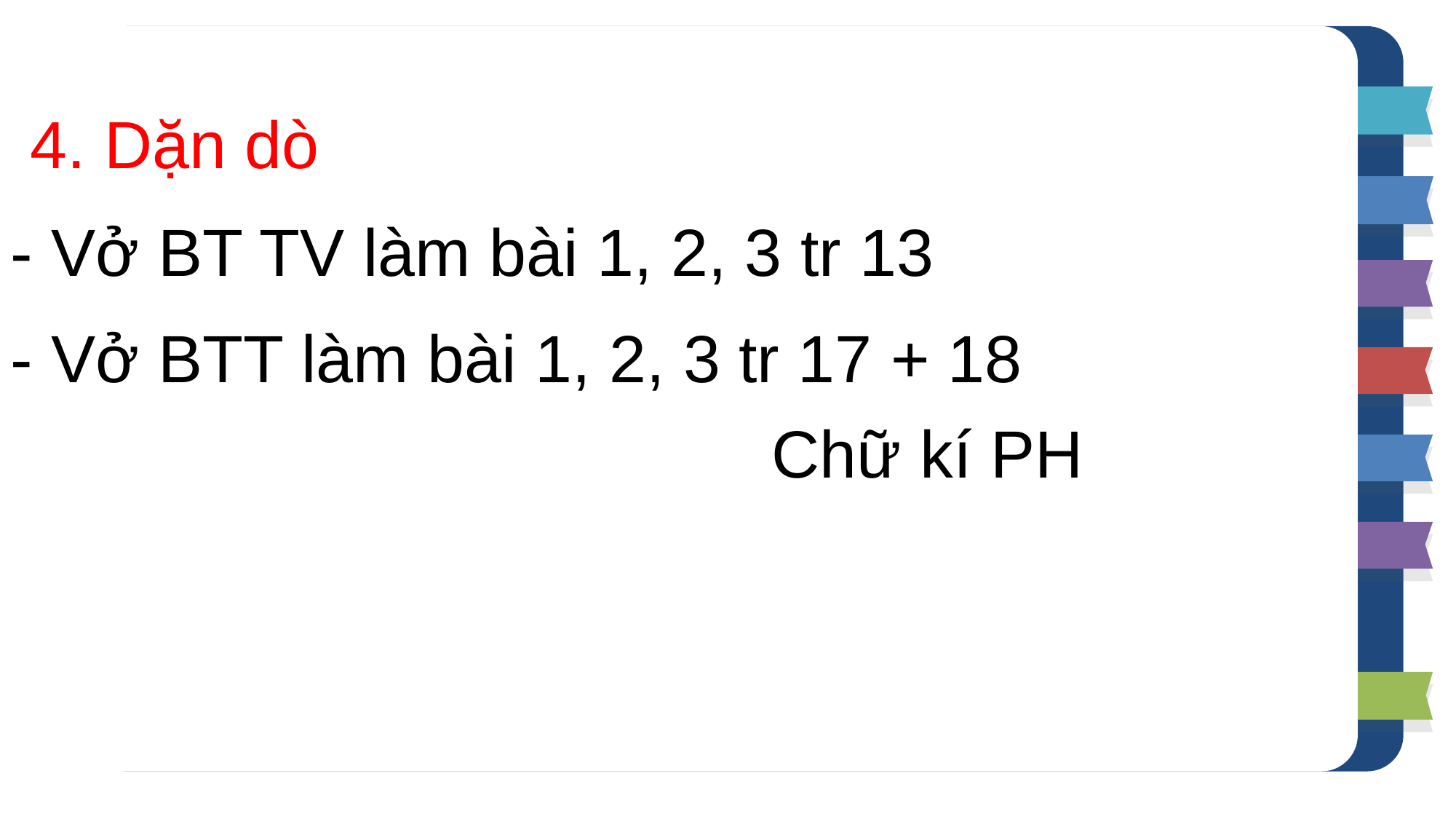

4. Dặn dò
- Vở BT TV làm bài 1, 2, 3 tr 13
- Vở BTT làm bài 1, 2, 3 tr 17 + 18
Chữ kí PH